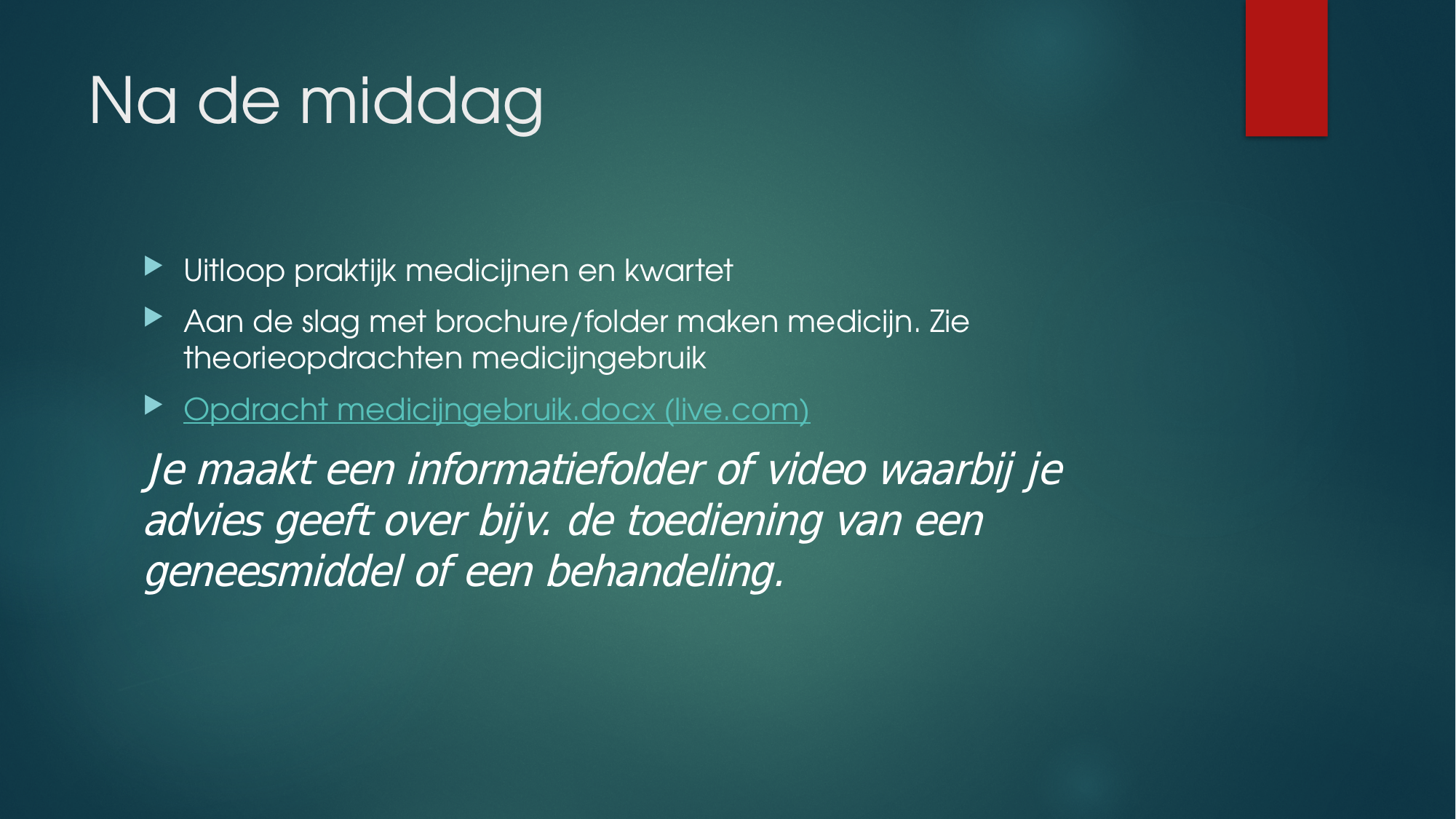

# Na de middag
Uitloop praktijk medicijnen en kwartet
Aan de slag met brochure/folder maken medicijn. Zie theorieopdrachten medicijngebruik
Opdracht medicijngebruik.docx (live.com)
Je maakt een informatiefolder of video waarbij je advies geeft over bijv. de toediening van een geneesmiddel of een behandeling.